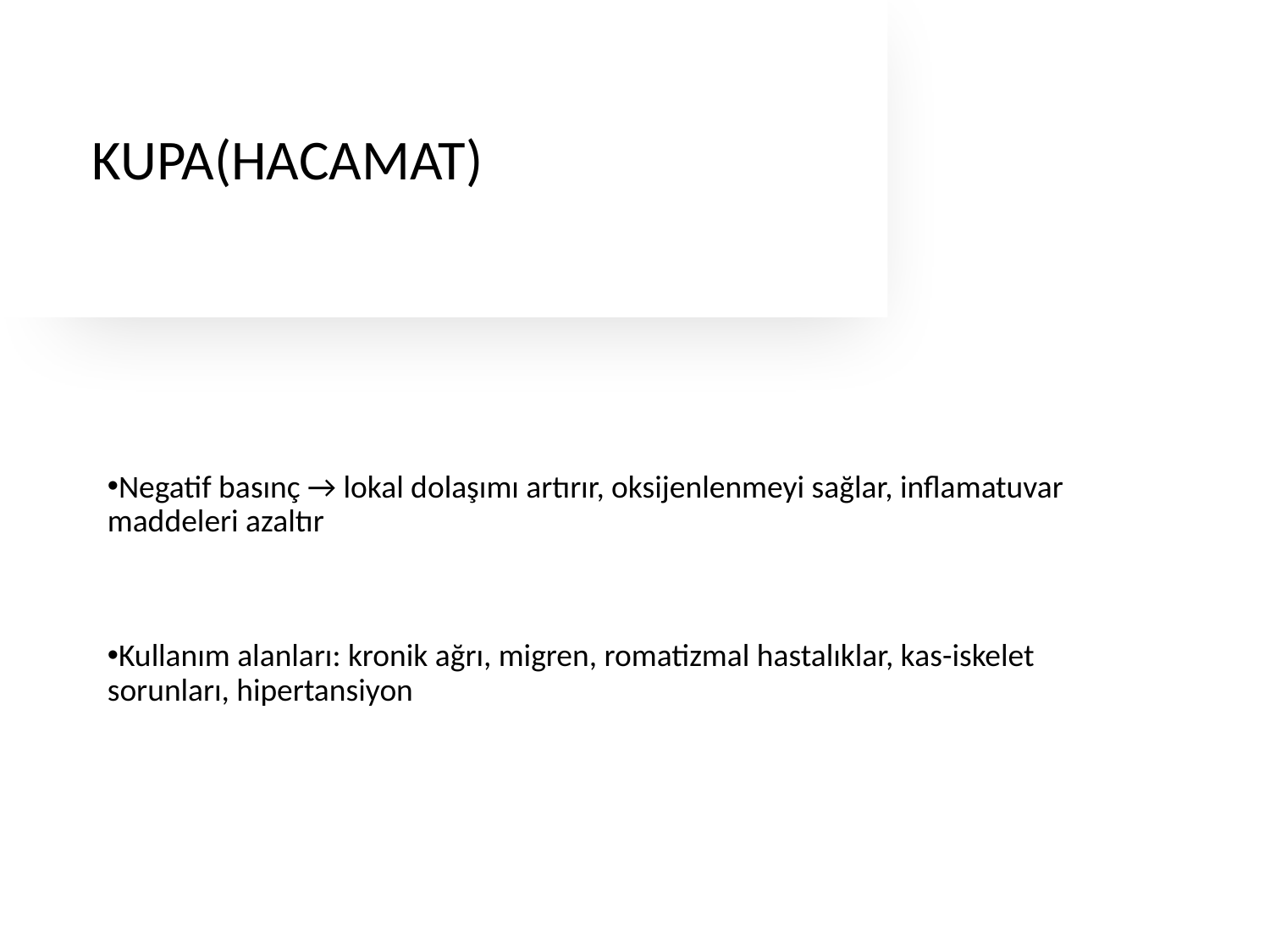

KUPA(HACAMAT)

Negatif basınç → lokal dolaşımı artırır, oksijenlenmeyi sağlar, inflamatuvar maddeleri azaltır

Kullanım alanları: kronik ağrı, migren, romatizmal hastalıklar, kas-iskelet sorunları, hipertansiyon